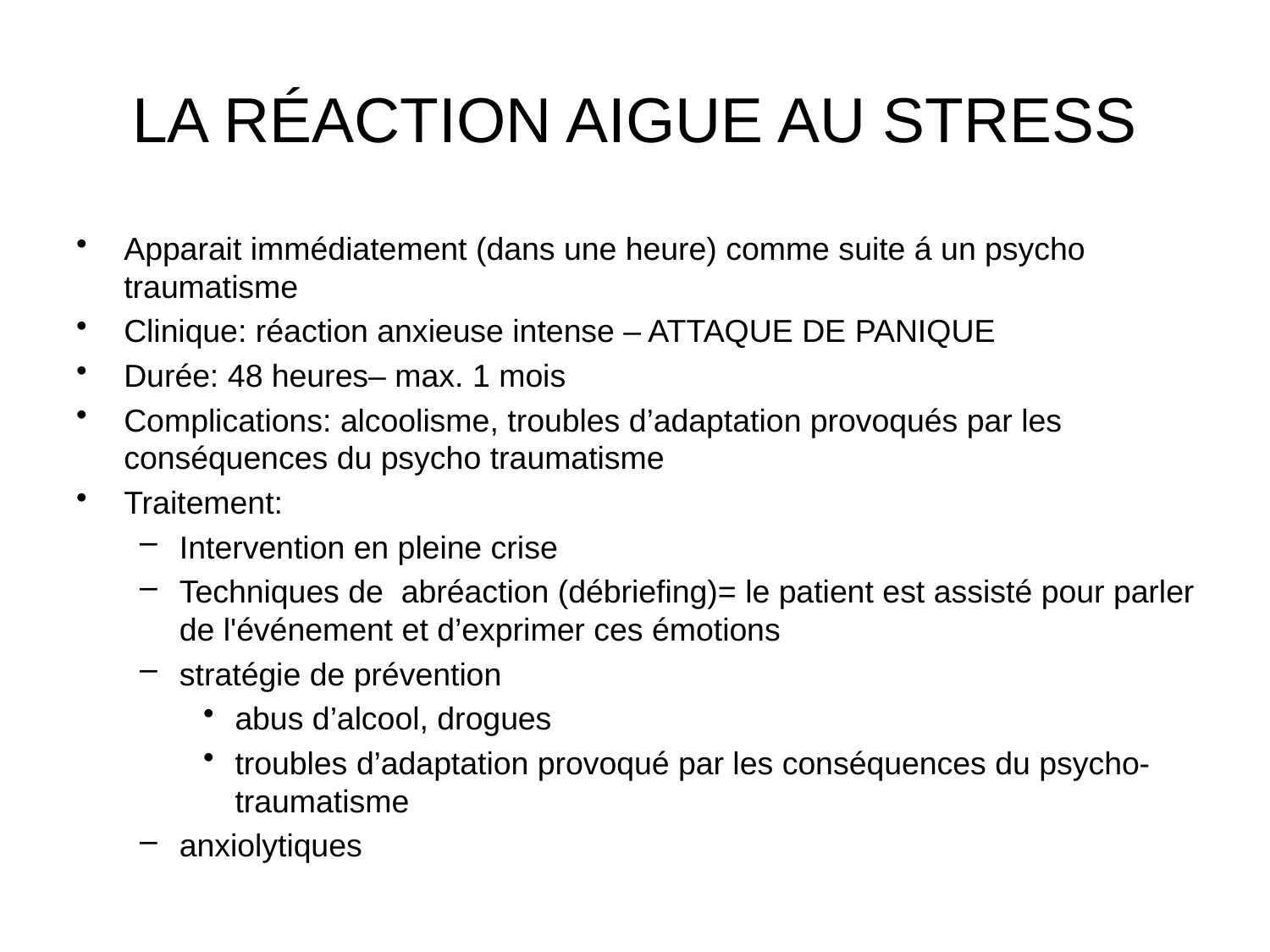

# LA RÉACTION AIGUE AU STRESS
Apparait immédiatement (dans une heure) comme suite á un psycho traumatisme
Clinique: réaction anxieuse intense – ATTAQUE DE PANIQUE
Durée: 48 heures– max. 1 mois
Complications: alcoolisme, troubles d’adaptation provoqués par les conséquences du psycho traumatisme
Traitement:
Intervention en pleine crise
Techniques de  abréaction (débriefing)= le patient est assisté pour parler de l'événement et d’exprimer ces émotions
stratégie de prévention
abus d’alcool, drogues
troubles d’adaptation provoqué par les conséquences du psycho-traumatisme
anxiolytiques